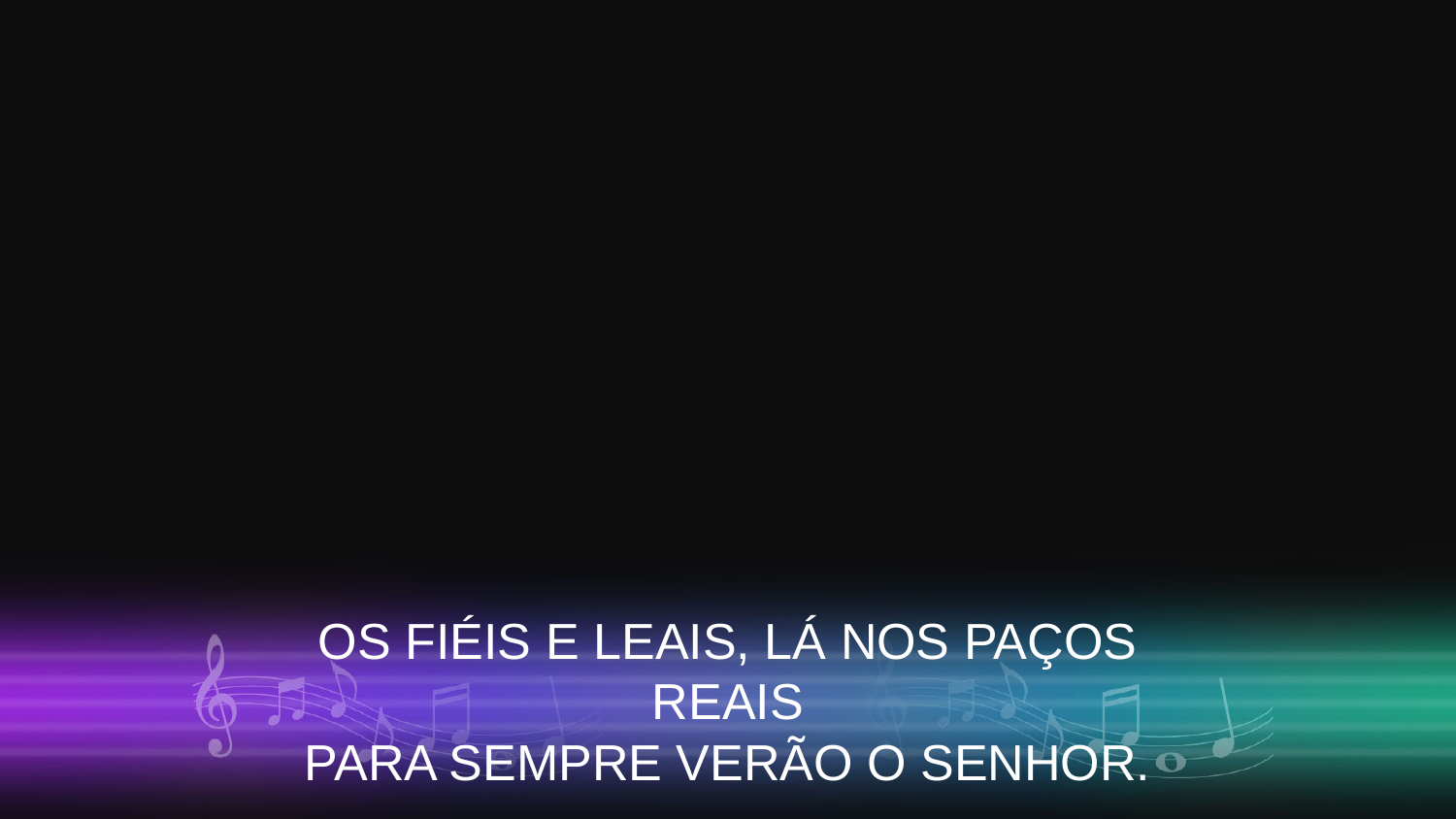

OS FIÉIS E LEAIS, LÁ NOS PAÇOS REAIS
PARA SEMPRE VERÃO O SENHOR.